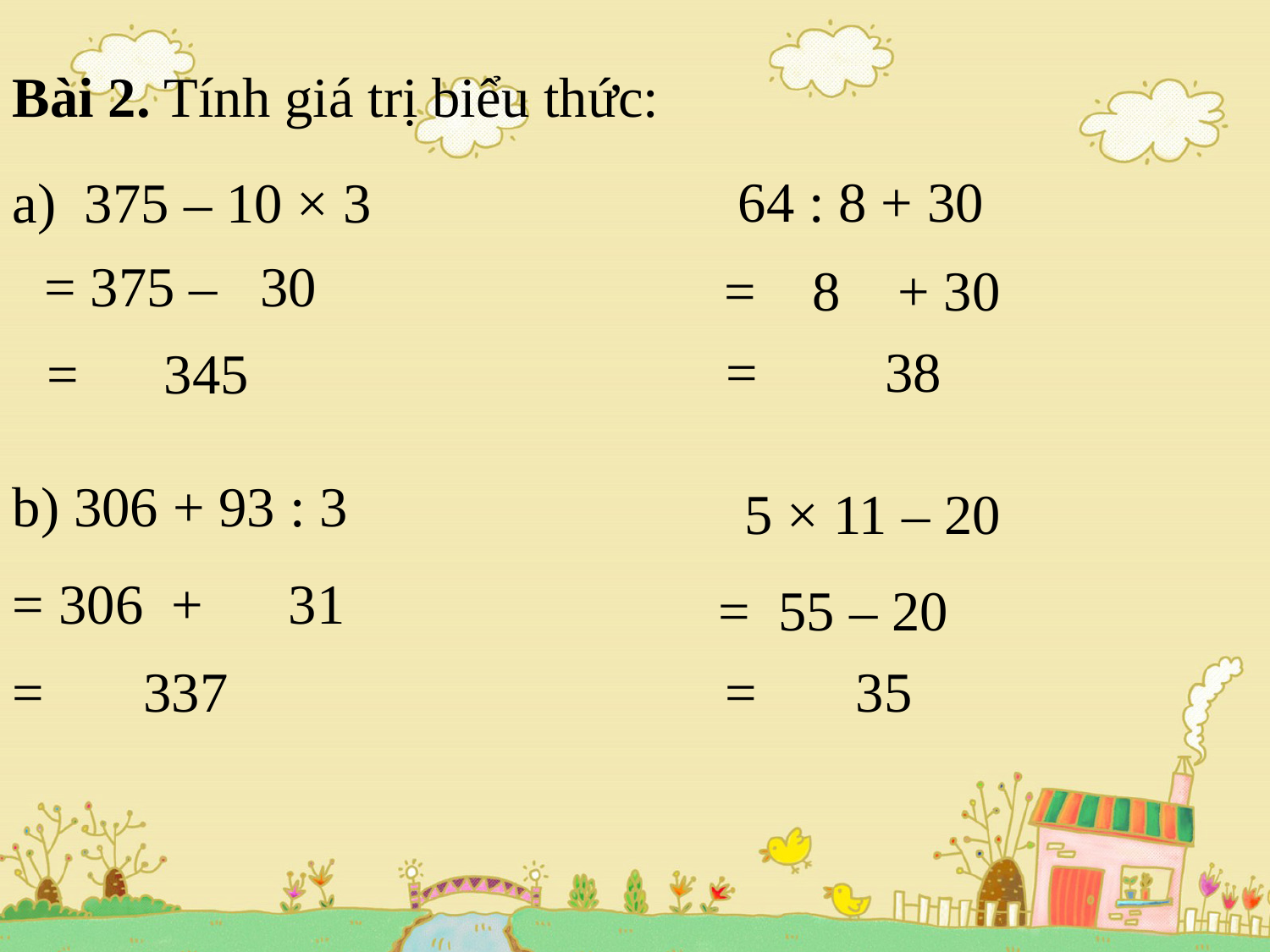

Bài 2. Tính giá trị biểu thức:

 64 : 8 + 30
a)  375 – 10 × 3
  = 375 –   30
=    8    + 30

=         38
=      345
b) 306 + 93 : 3
5 × 11 – 20
= 306  +      31
=  55 – 20
=       337
=       35